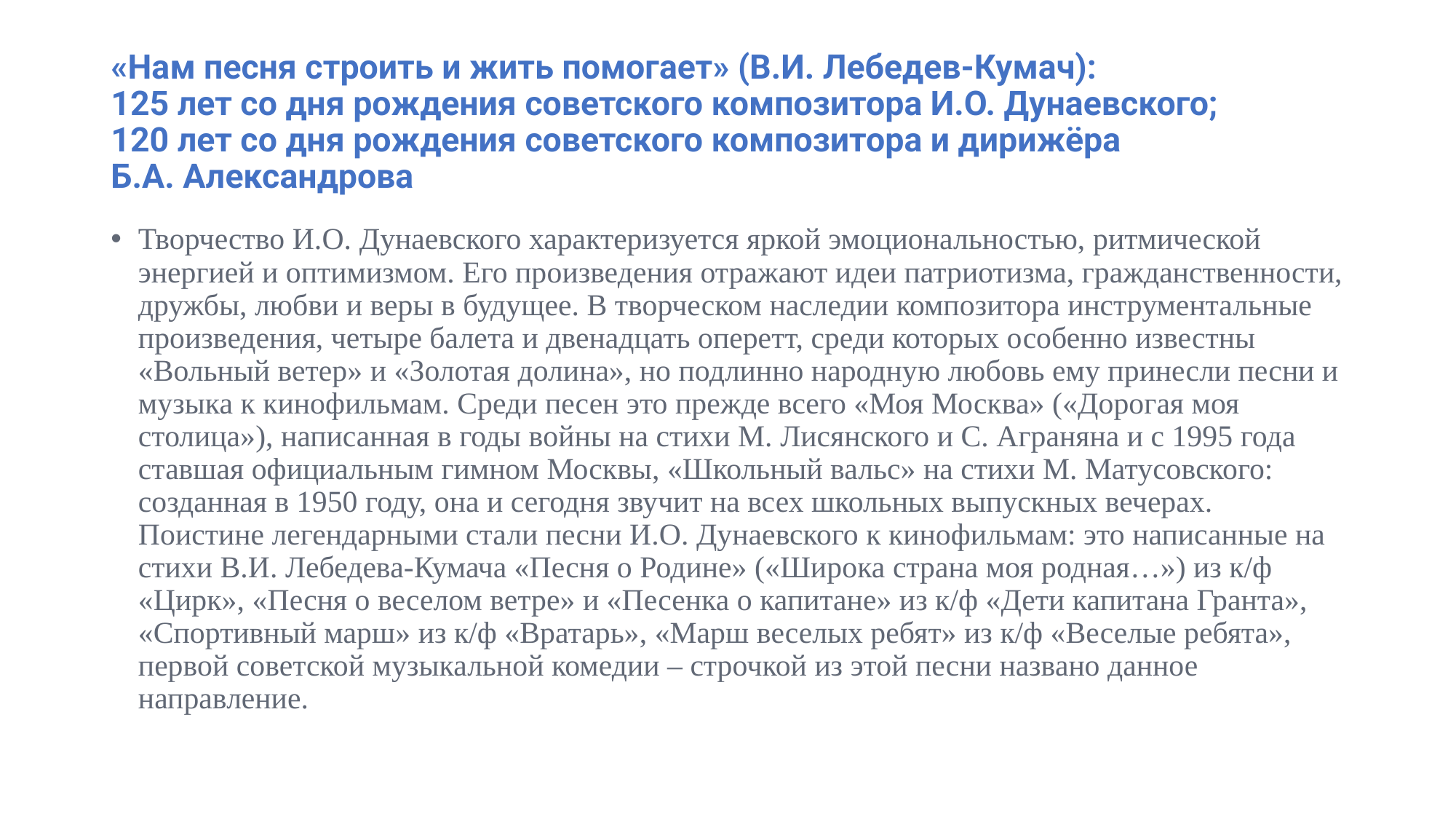

# «Нам песня строить и жить помогает» (В.И. Лебедев-Кумач): 125 лет со дня рождения советского композитора И.О. Дунаевского; 120 лет со дня рождения советского композитора и дирижёра Б.А. Александрова
Творчество И.О. Дунаевского характеризуется яркой эмоциональностью, ритмической энергией и оптимизмом. Его произведения отражают идеи патриотизма, гражданственности, дружбы, любви и веры в будущее. В творческом наследии композитора инструментальные произведения, четыре балета и двенадцать оперетт, среди которых особенно известны «Вольный ветер» и «Золотая долина», но подлинно народную любовь ему принесли песни и музыка к кинофильмам. Среди песен это прежде всего «Моя Москва» («Дорогая моя столица»), написанная в годы войны на стихи М. Лисянского и С. Аграняна и с 1995 года ставшая официальным гимном Москвы, «Школьный вальс» на стихи М. Матусовского: созданная в 1950 году, она и сегодня звучит на всех школьных выпускных вечерах. Поистине легендарными стали песни И.О. Дунаевского к кинофильмам: это написанные на стихи В.И. Лебедева-Кумача «Песня о Родине» («Широка страна моя родная…») из к/ф «Цирк», «Песня о веселом ветре» и «Песенка о капитане» из к/ф «Дети капитана Гранта», «Спортивный марш» из к/ф «Вратарь», «Марш веселых ребят» из к/ф «Веселые ребята», первой советской музыкальной комедии – строчкой из этой песни названо данное направление.